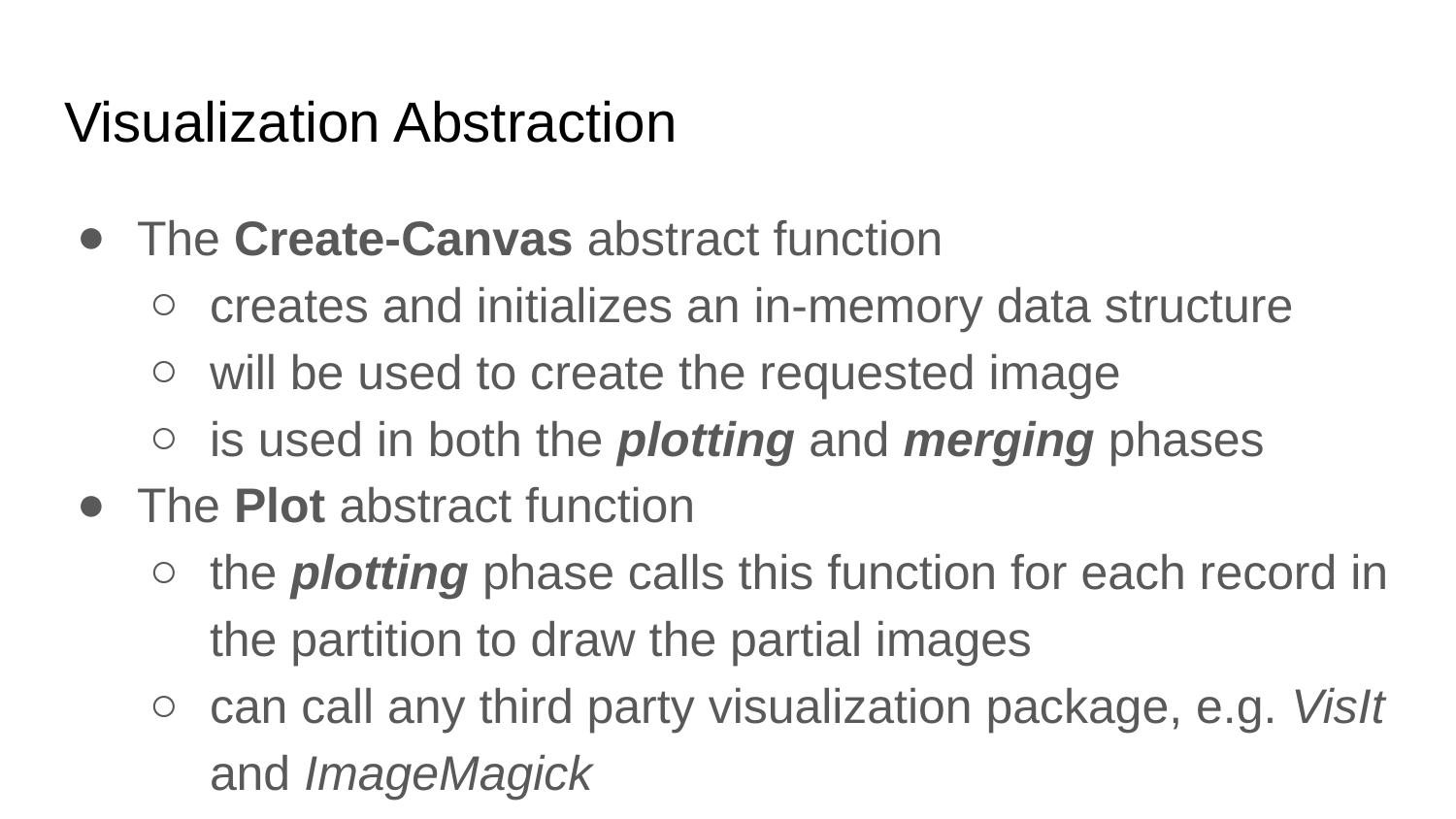

# Visualization Abstraction
The Create-Canvas abstract function
creates and initializes an in-memory data structure
will be used to create the requested image
is used in both the plotting and merging phases
The Plot abstract function
the plotting phase calls this function for each record in the partition to draw the partial images
can call any third party visualization package, e.g. VisIt and ImageMagick